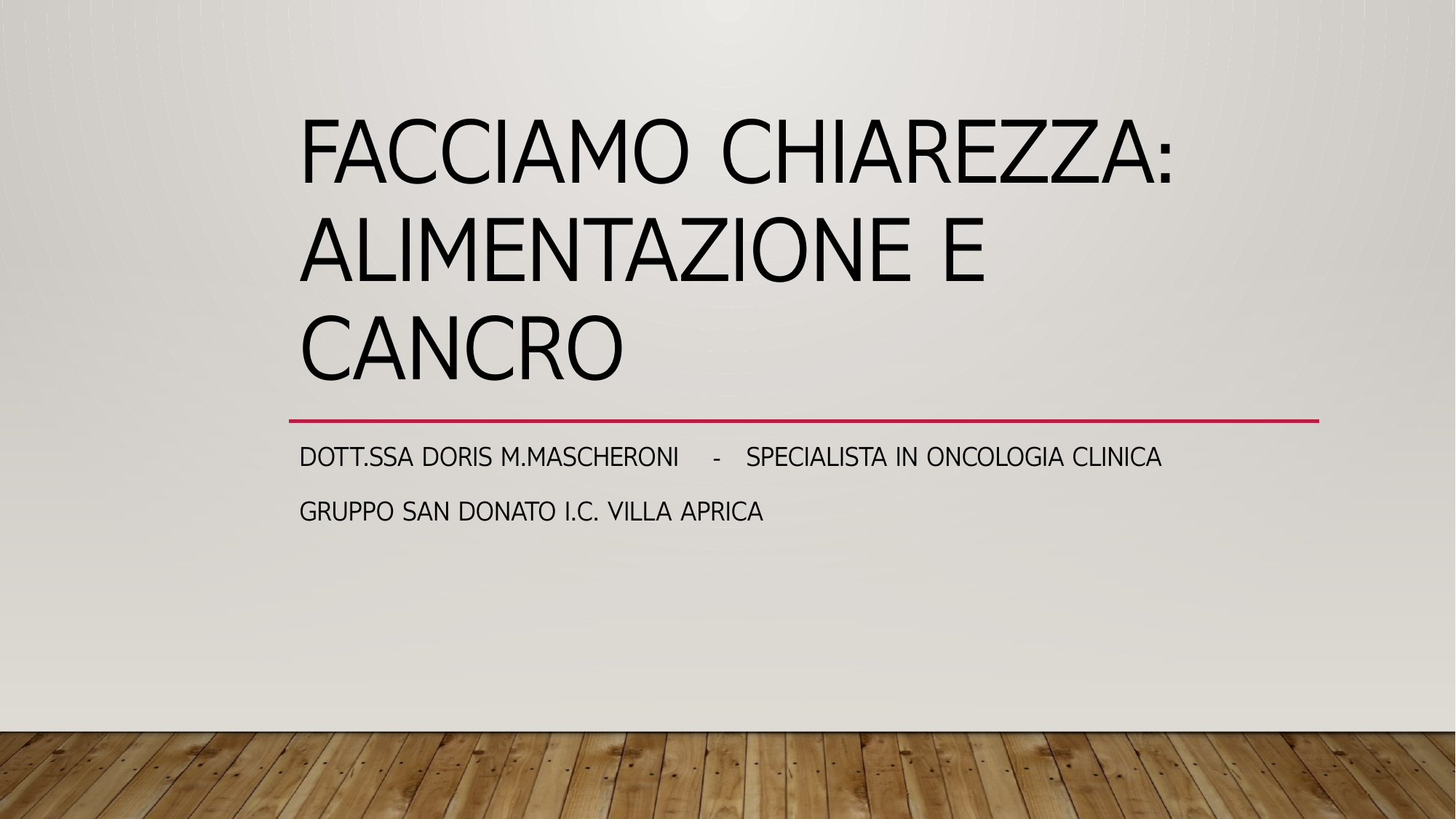

# FACCIAMO CHIAREZZA: alimentazione e cancro
Dott.ssa Doris M.Mascheroni    -   specialista in Oncologia clinica
Gruppo San Donato I.C. Villa Aprica